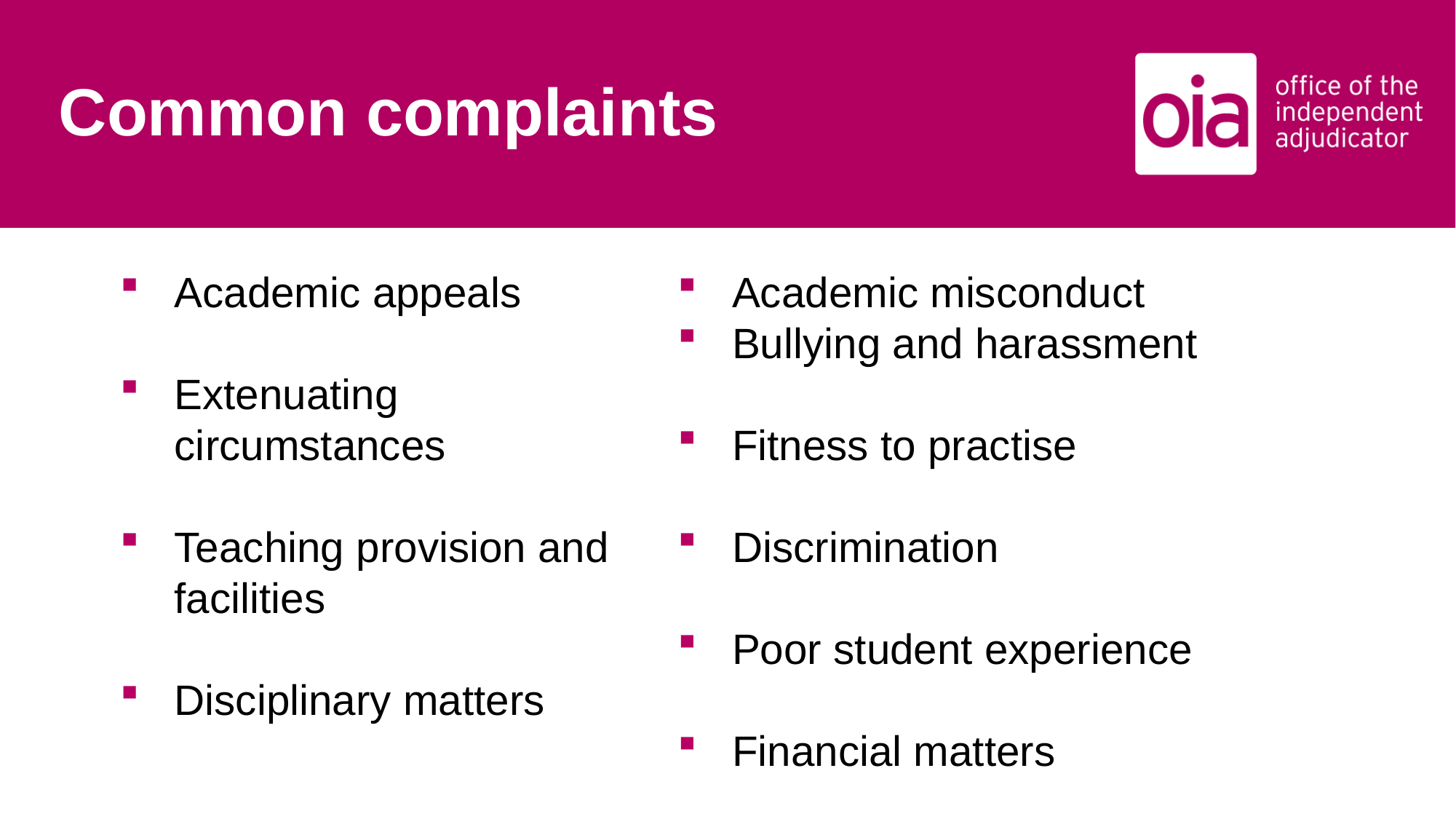

# Common complaints
Academic appeals

Extenuating circumstances

Teaching provision and facilities

Disciplinary matters

Academic misconduct
Bullying and harassment

Fitness to practise

Discrimination

Poor student experience

Financial matters